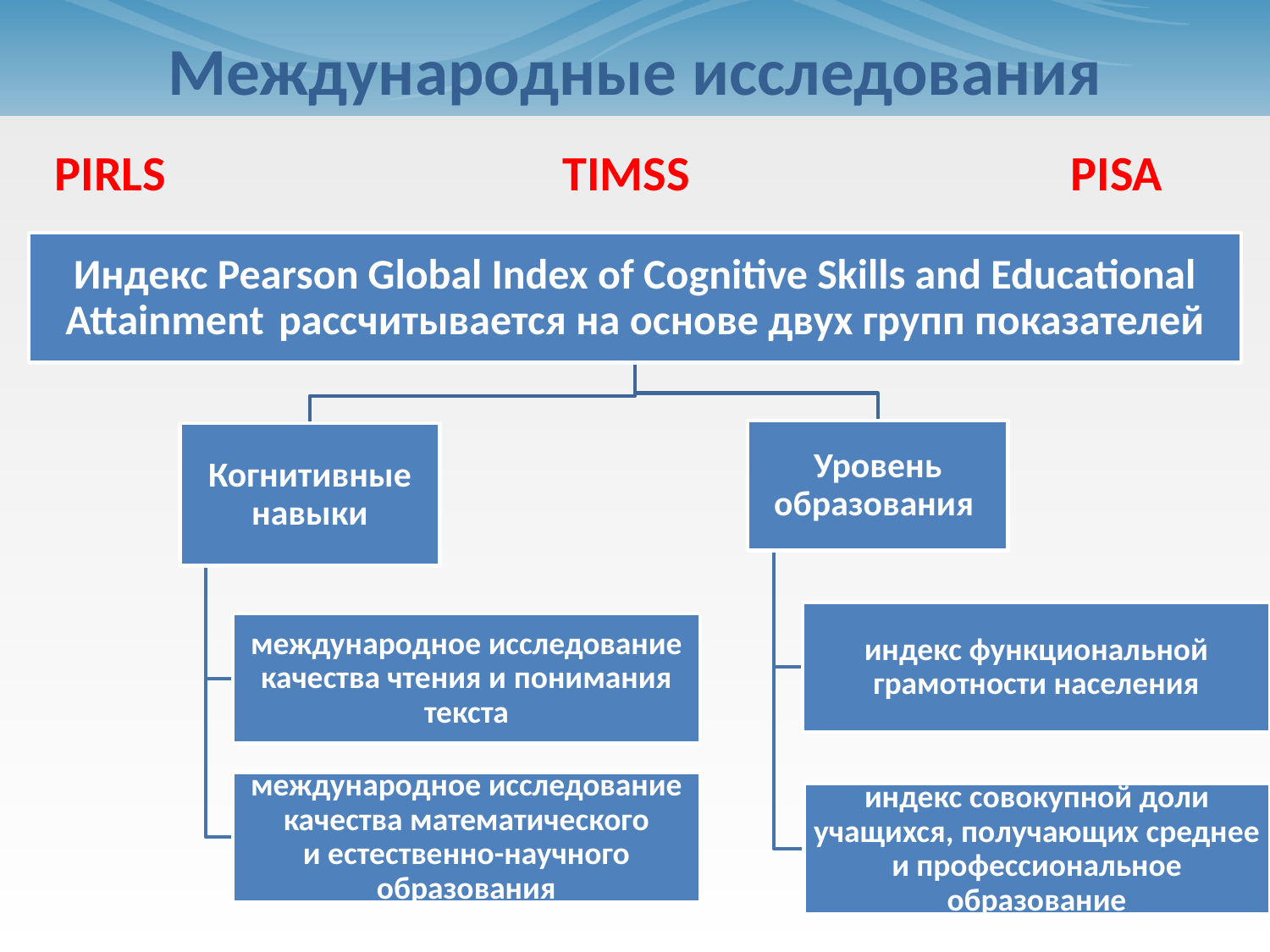

Международные исследования
PIRLS				TIMSS			PISA
Индекс Pearson Global Index of Cognitive Skills and Educational Attainment  рассчитывается на основе двух групп показателей
Когнитивные навыки
международное исследование качества чтения и понимания текста
международное исследование качества математического и естественно-научного образования
Уровень образования
индекс функциональной грамотности населения
индекс совокупной доли учащихся, получающих среднее и профессиональное образование